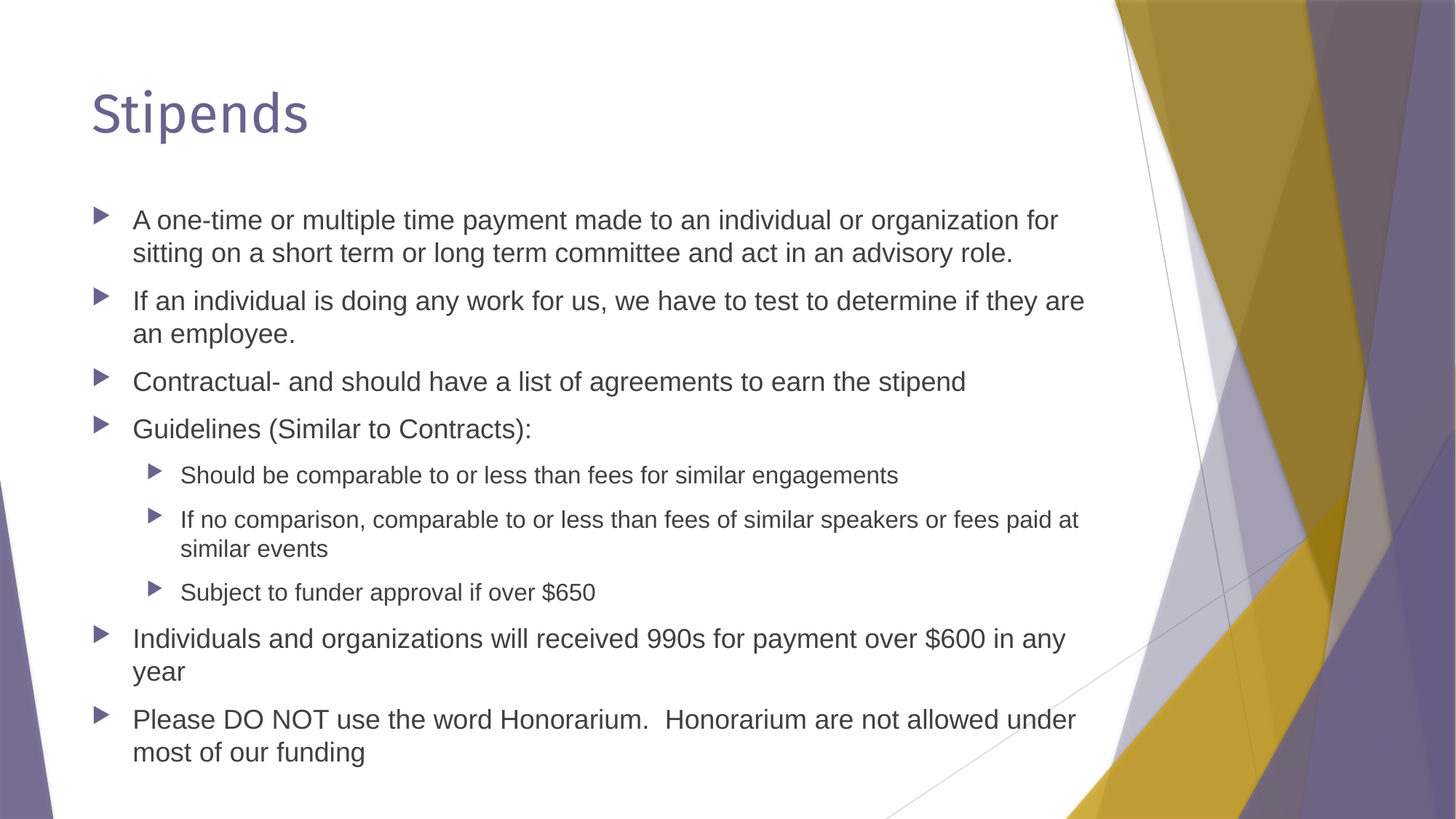

# Stipends
A one-time or multiple time payment made to an individual or organization for sitting on a short term or long term committee and act in an advisory role.
If an individual is doing any work for us, we have to test to determine if they are an employee.
Contractual- and should have a list of agreements to earn the stipend
Guidelines (Similar to Contracts):
Should be comparable to or less than fees for similar engagements
If no comparison, comparable to or less than fees of similar speakers or fees paid at similar events
Subject to funder approval if over $650
Individuals and organizations will received 990s for payment over $600 in any year
Please DO NOT use the word Honorarium.  Honorarium are not allowed under most of our funding